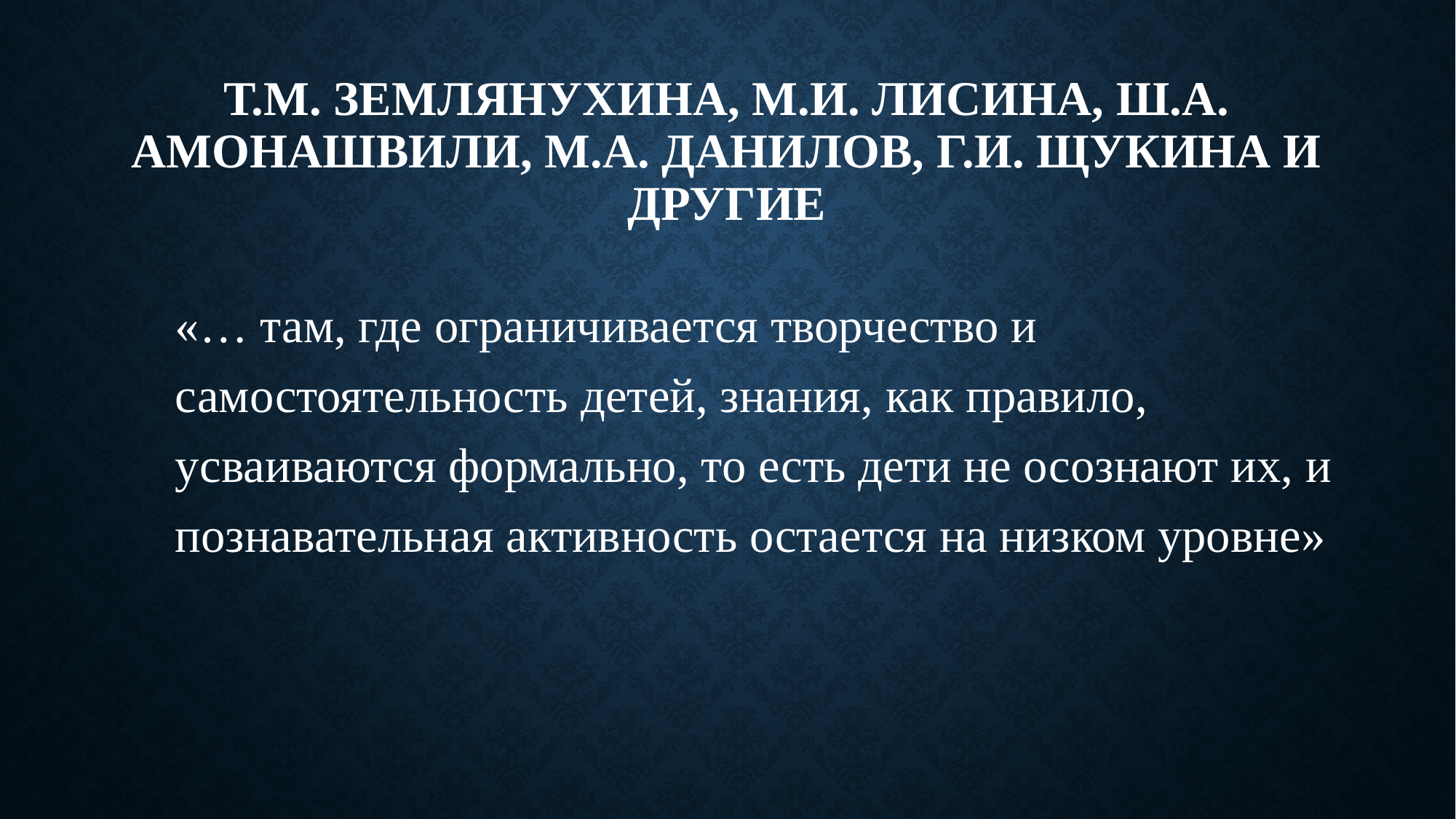

# Т.М. ЗЕМЛЯНУХИНА, М.И. ЛИСИНА, Ш.А. АМОНАШВИЛИ, М.А. ДАНИЛОВ, Г.И. ЩУКИНА И ДРУГИЕ

«… там, где ограничивается творчество и самостоятельность детей, знания, как правило, усваиваются формально, то есть дети не осознают их, и познавательная активность остается на низком уровне»